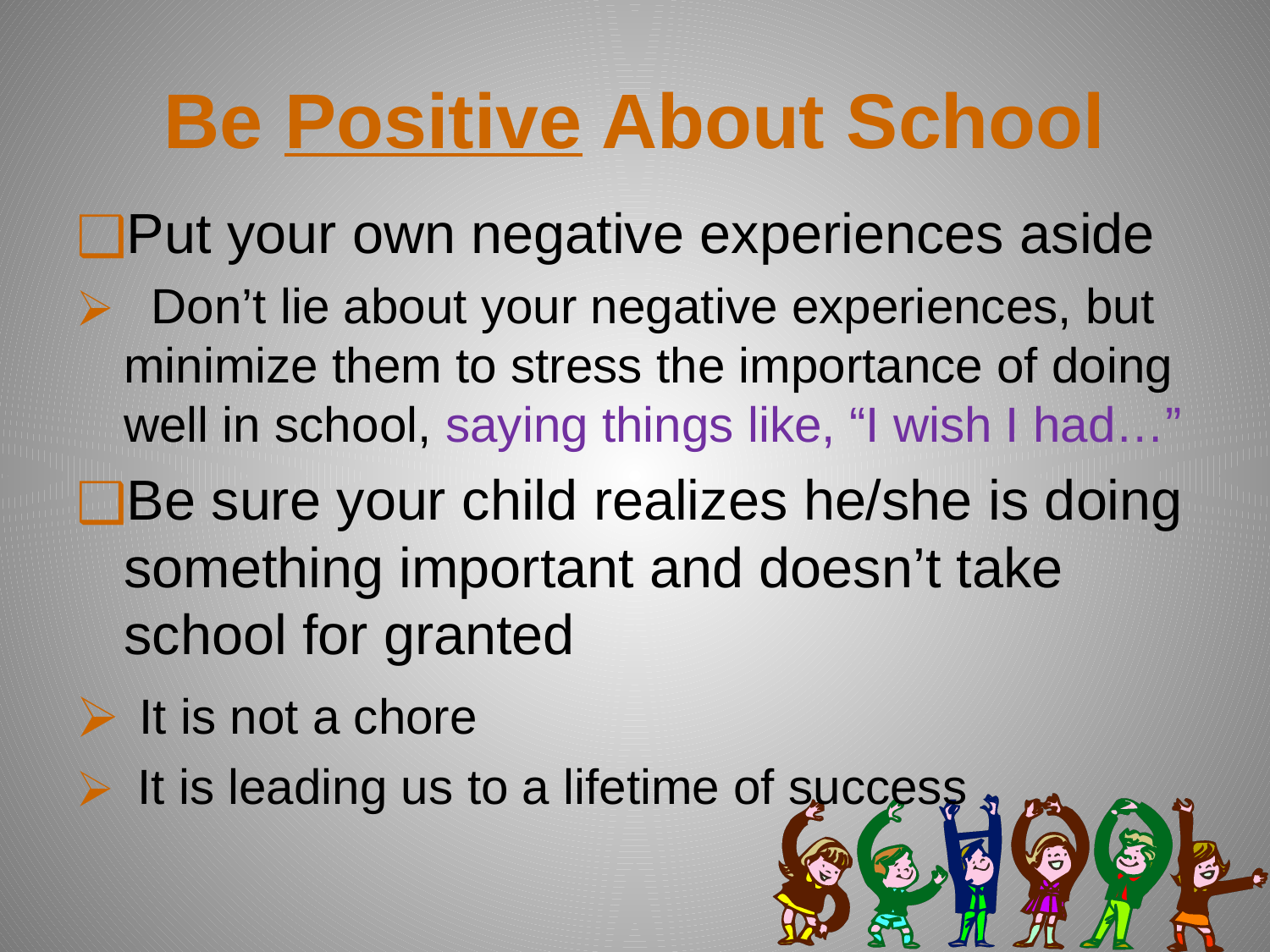

# Be Positive About School
Put your own negative experiences aside
  Don’t lie about your negative experiences, but minimize them to stress the importance of doing well in school, saying things like, “I wish I had…”
Be sure your child realizes he/she is doing something important and doesn’t take school for granted
 It is not a chore
 It is leading us to a lifetime of success